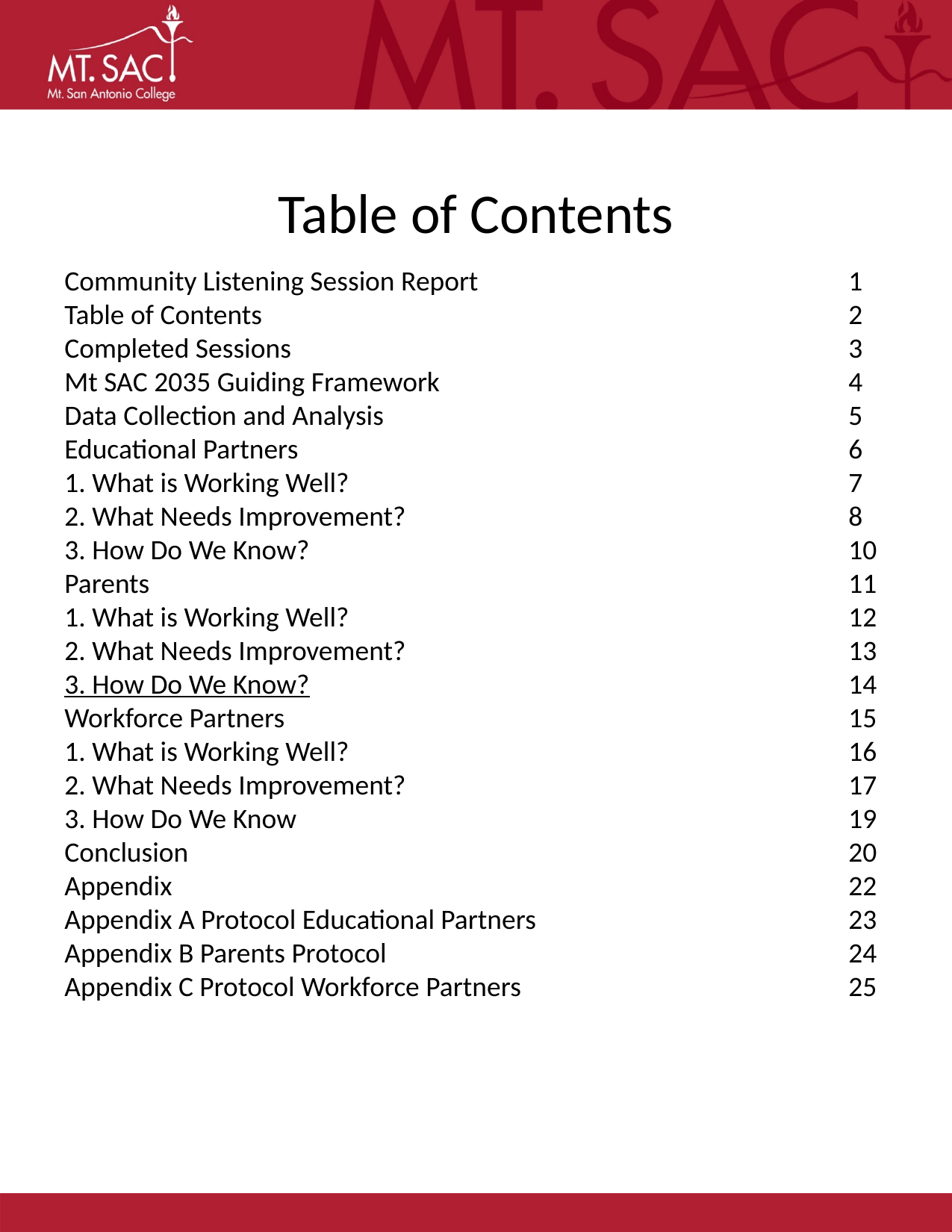

# Table of Contents
Community Listening Session Report				1
Table of Contents						2
Completed Sessions					3
Mt SAC 2035 Guiding Framework				4
Data Collection and Analysis 					5
Educational Partners					6
1. What is Working Well?					7
2. What Needs Improvement?				8
3. How Do We Know?					10
Parents							11
1. What is Working Well?					12
2. What Needs Improvement?				13
3. How Do We Know? 					14
Workforce Partners						15
1. What is Working Well?					16
2. What Needs Improvement?				17
3. How Do We Know					19
Conclusion 						20
Appendix							22
Appendix A Protocol Educational Partners			23
Appendix B Parents Protocol					24
Appendix C Protocol Workforce Partners			25